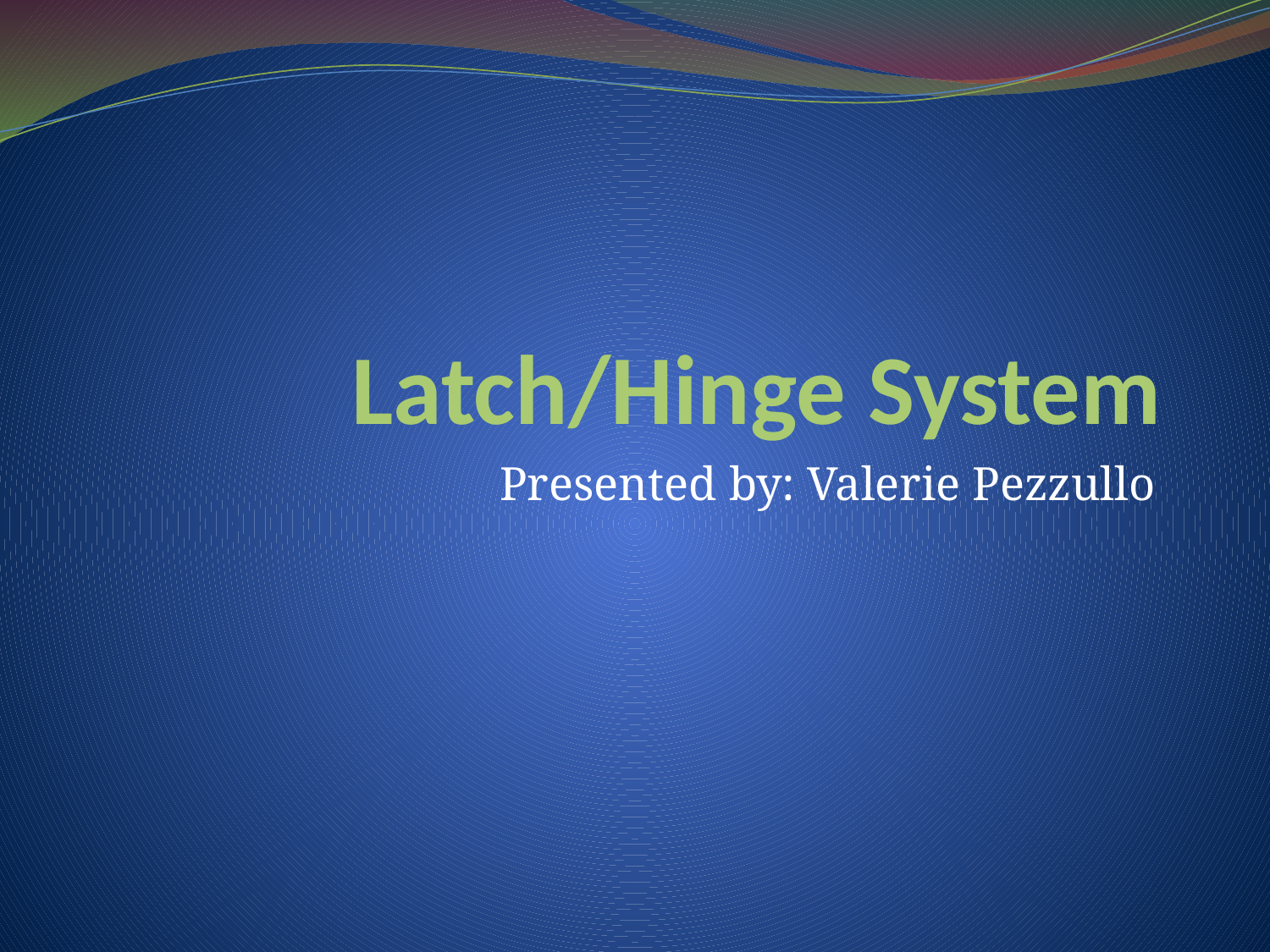

# Latch/Hinge System
Presented by: Valerie Pezzullo